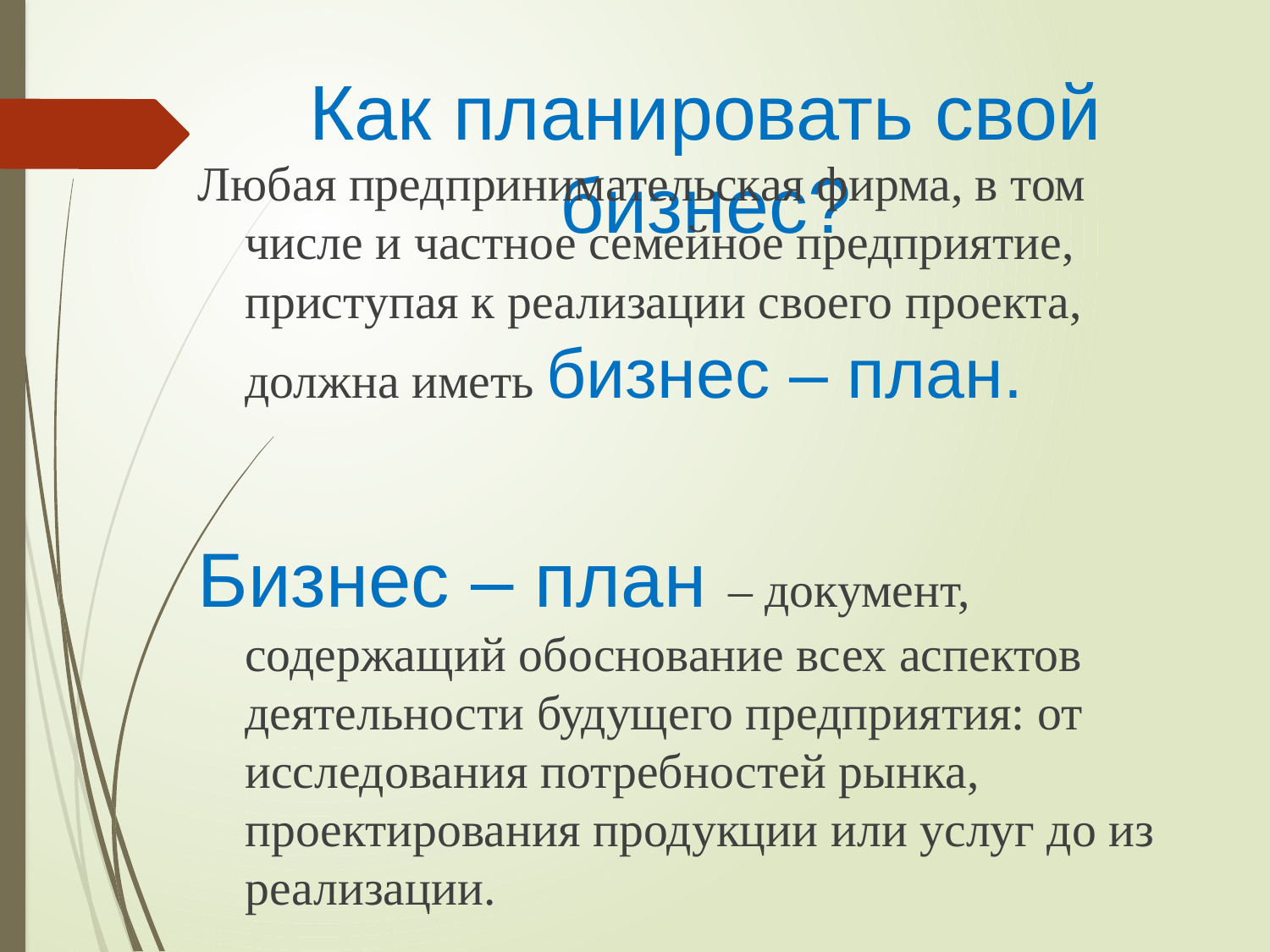

# Как планировать свой бизнес?
Любая предпринимательская фирма, в том числе и частное семейное предприятие, приступая к реализации своего проекта, должна иметь бизнес – план.

Бизнес – план – документ, содержащий обоснование всех аспектов деятельности будущего предприятия: от исследования потребностей рынка, проектирования продукции или услуг до из реализации.